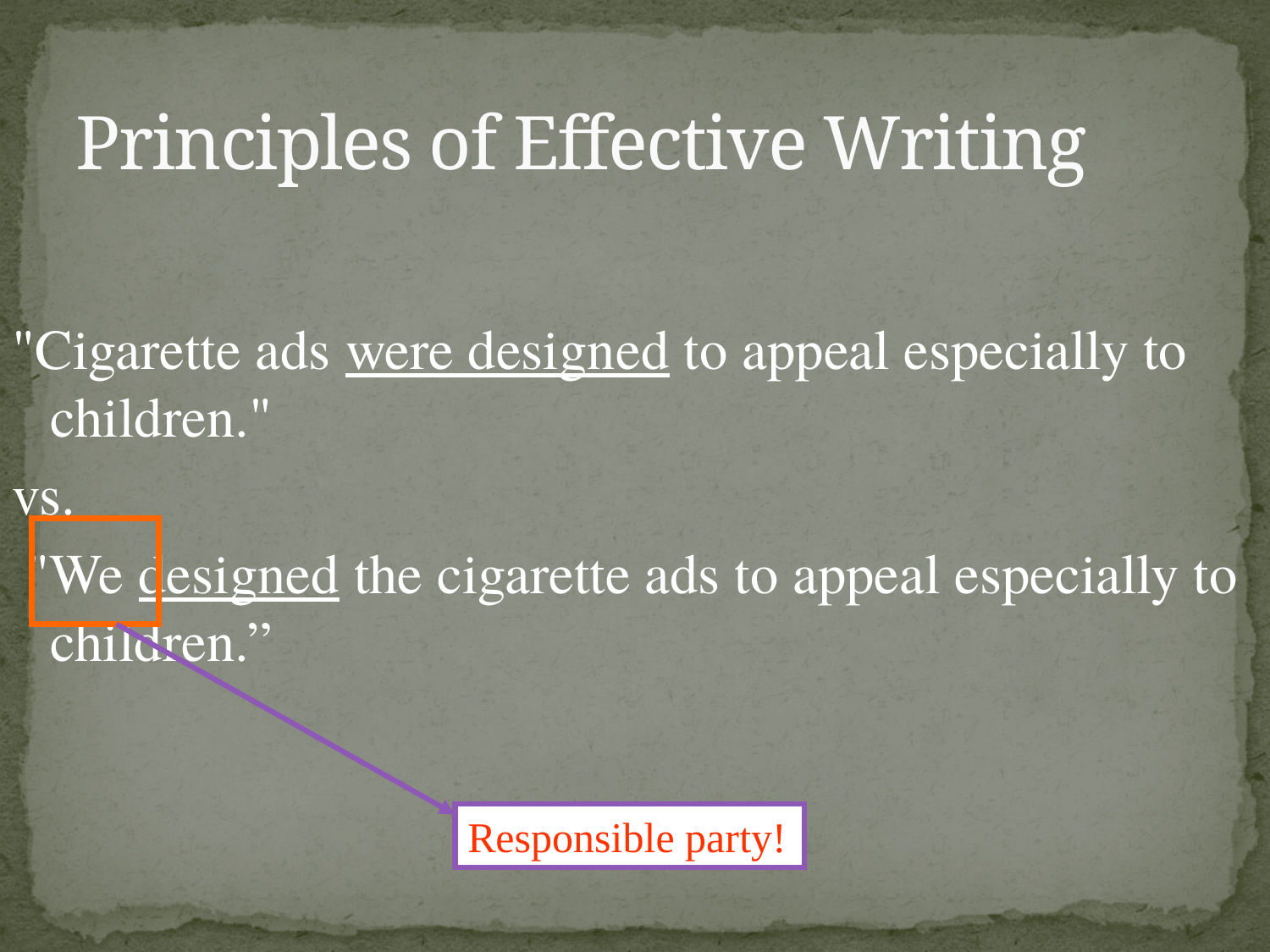

# Principles of Effective Writing
"Cigarette ads were designed to appeal especially to children."
vs.
 "We designed the cigarette ads to appeal especially to children.”

Responsible party!